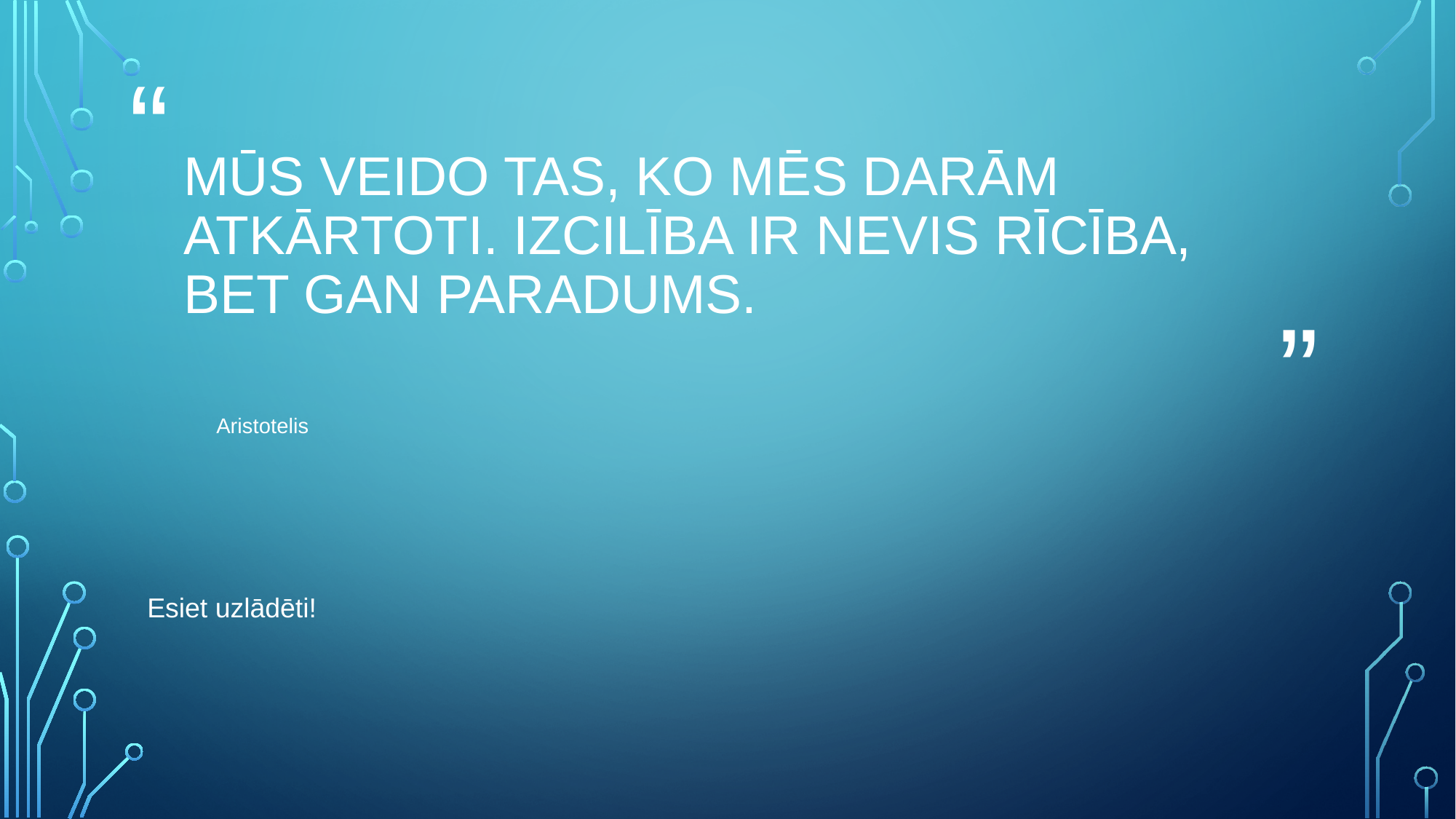

# Mūs veido tas, ko mēs darām atkārtoti. Izcilība ir nevis rīcība, bet gan paradums.
Aristotelis
Esiet uzlādēti!